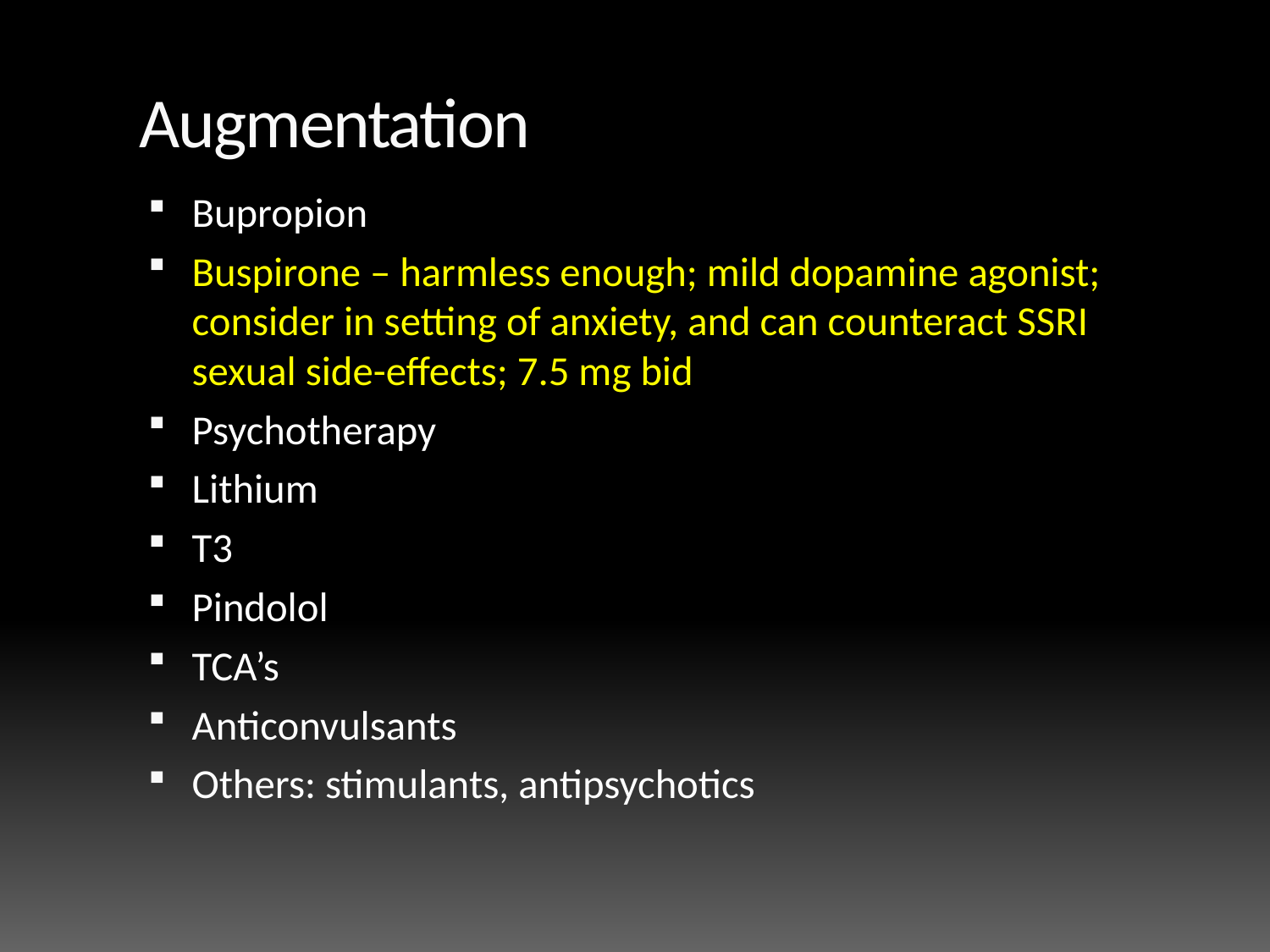

# Augmentation
Bupropion
Buspirone – harmless enough; mild dopamine agonist; consider in setting of anxiety, and can counteract SSRI sexual side-effects; 7.5 mg bid
Psychotherapy
Lithium
T3
Pindolol
TCA’s
Anticonvulsants
Others: stimulants, antipsychotics